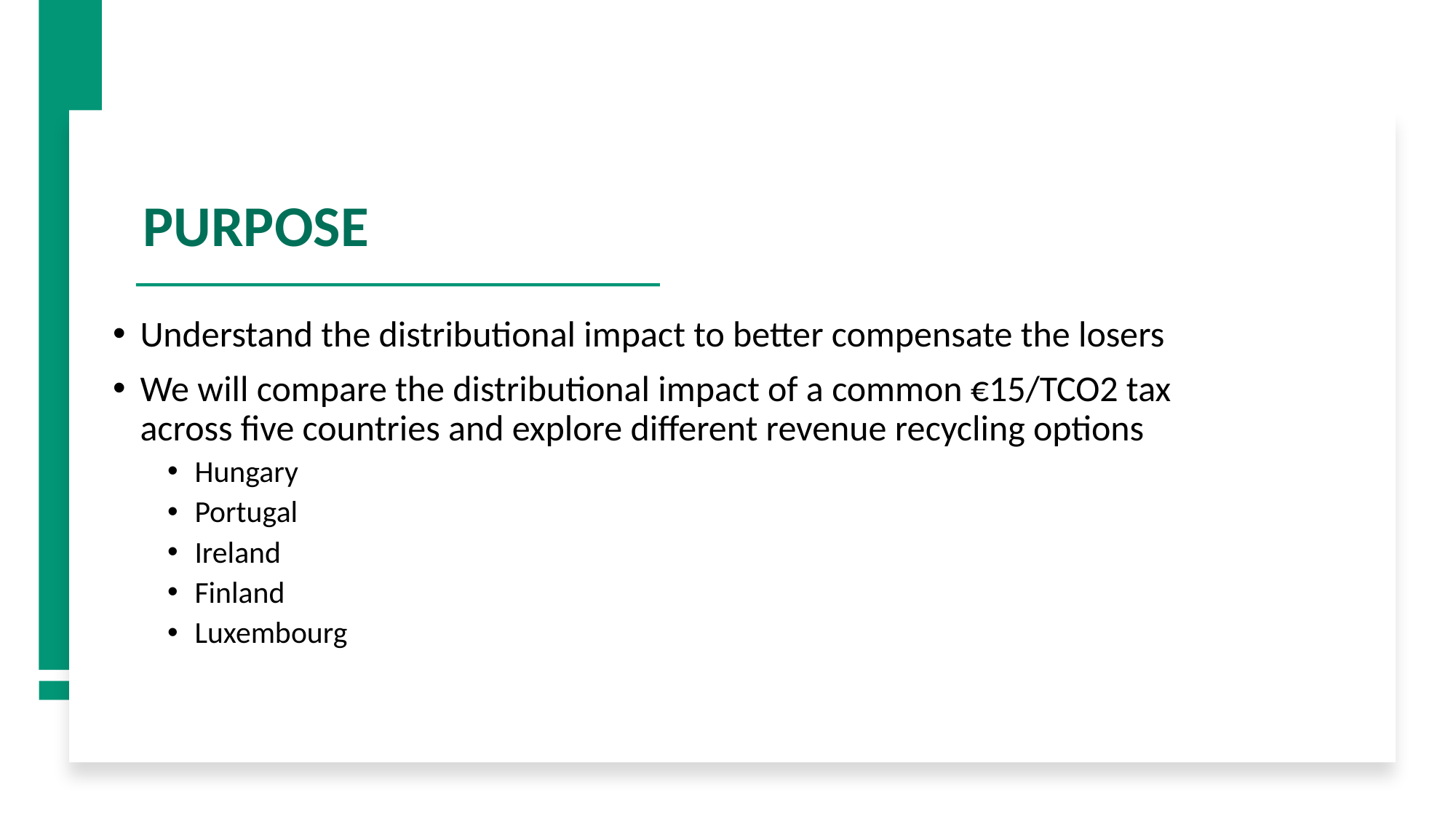

# Purpose
Understand the distributional impact to better compensate the losers
We will compare the distributional impact of a common €15/TCO2 tax across five countries and explore different revenue recycling options
Hungary
Portugal
Ireland
Finland
Luxembourg